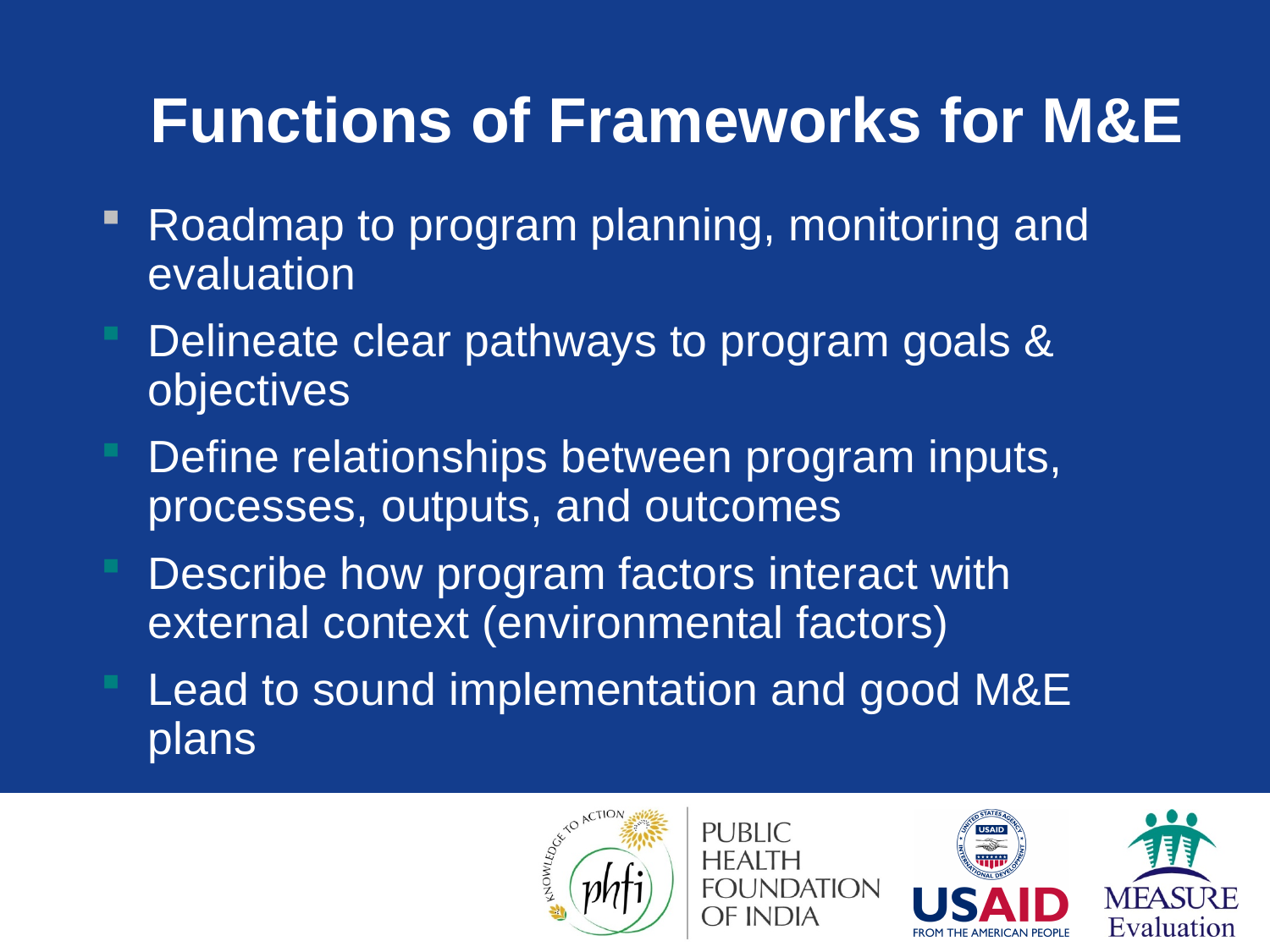

# Functions of Frameworks for M&E
Roadmap to program planning, monitoring and evaluation
Delineate clear pathways to program goals & objectives
Define relationships between program inputs, processes, outputs, and outcomes
Describe how program factors interact with external context (environmental factors)
Lead to sound implementation and good M&E plans